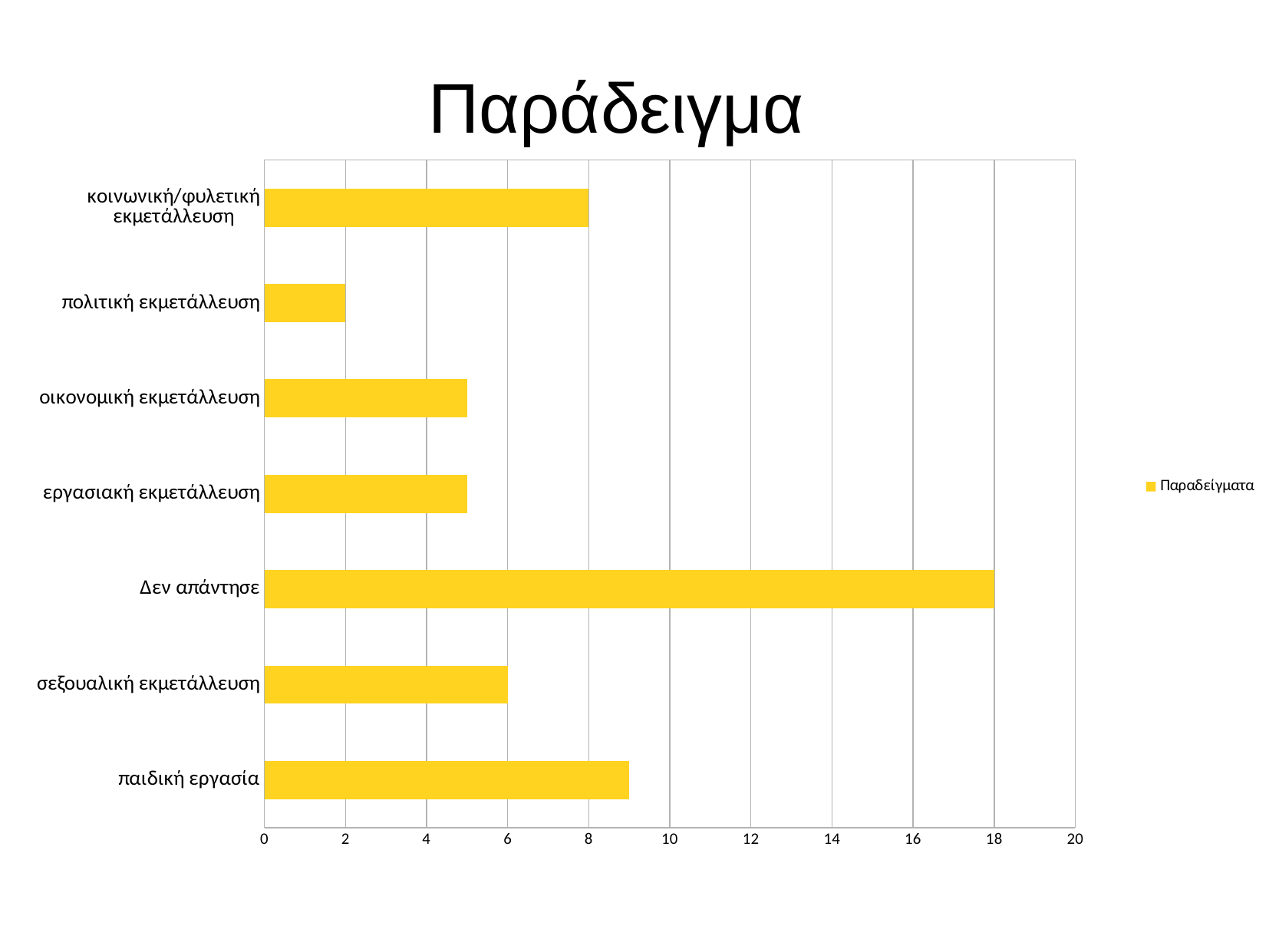

Παράδειγμα

### Chart

| Category |  |
|---|---|
| παιδική εργασία | 9.0 |
| σεξουαλική εκμετάλλευση | 6.0 |
| Δεν απάντησε | 18.0 |
| εργασιακή εκμετάλλευση | 5.0 |
| οικονομική εκμετάλλευση | 5.0 |
| πολιτική εκμετάλλευση | 2.0 |
| κοινωνική/φυλετική εκμετάλλευση | 8.0 |